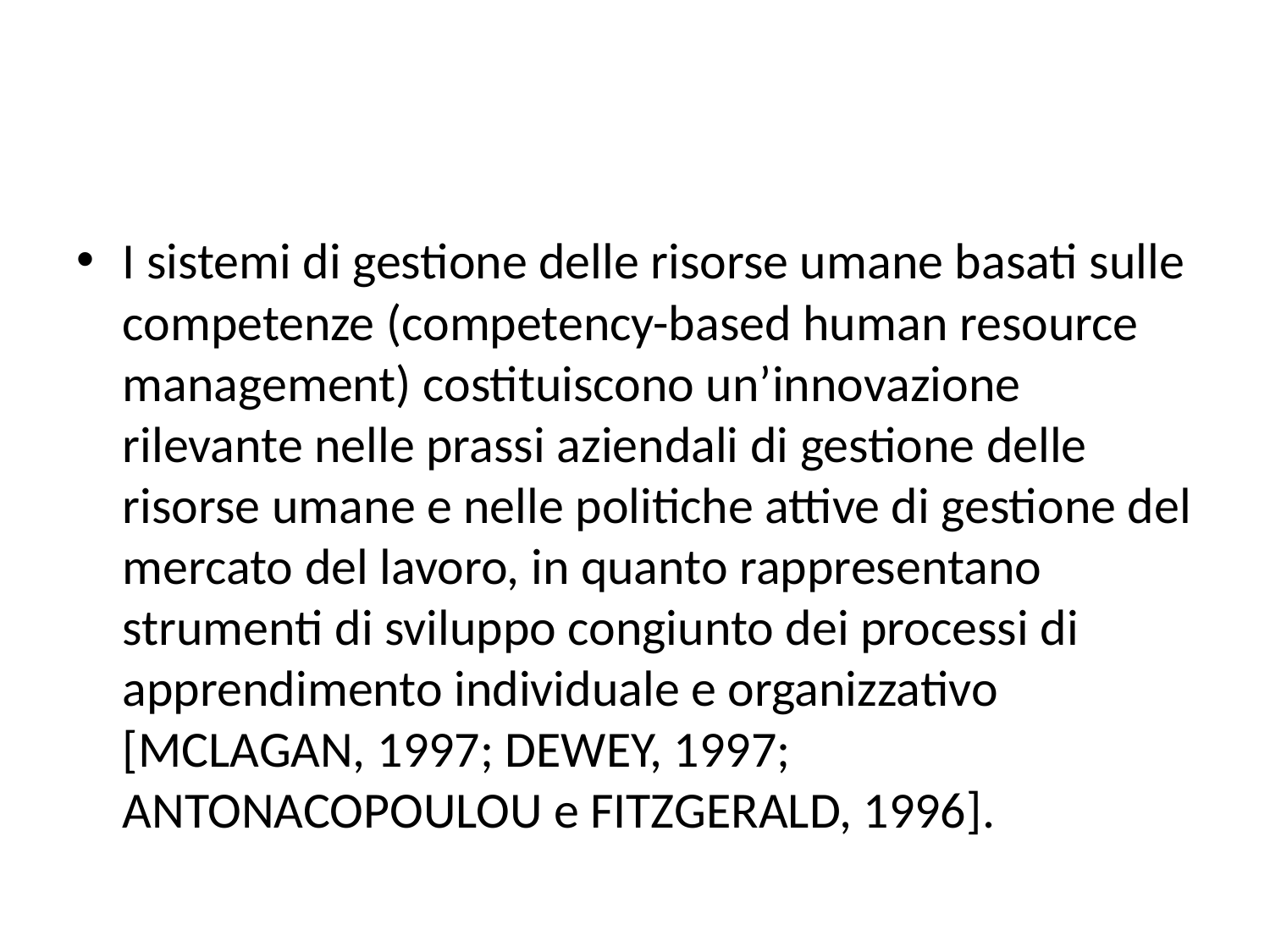

#
I sistemi di gestione delle risorse umane basati sulle competenze (competency-based human resource management) costituiscono un’innovazione rilevante nelle prassi aziendali di gestione delle risorse umane e nelle politiche attive di gestione del mercato del lavoro, in quanto rappresentano strumenti di sviluppo congiunto dei processi di apprendimento individuale e organizzativo [MCLAGAN, 1997; DEWEY, 1997; ANTONACOPOULOU e FITZGERALD, 1996].